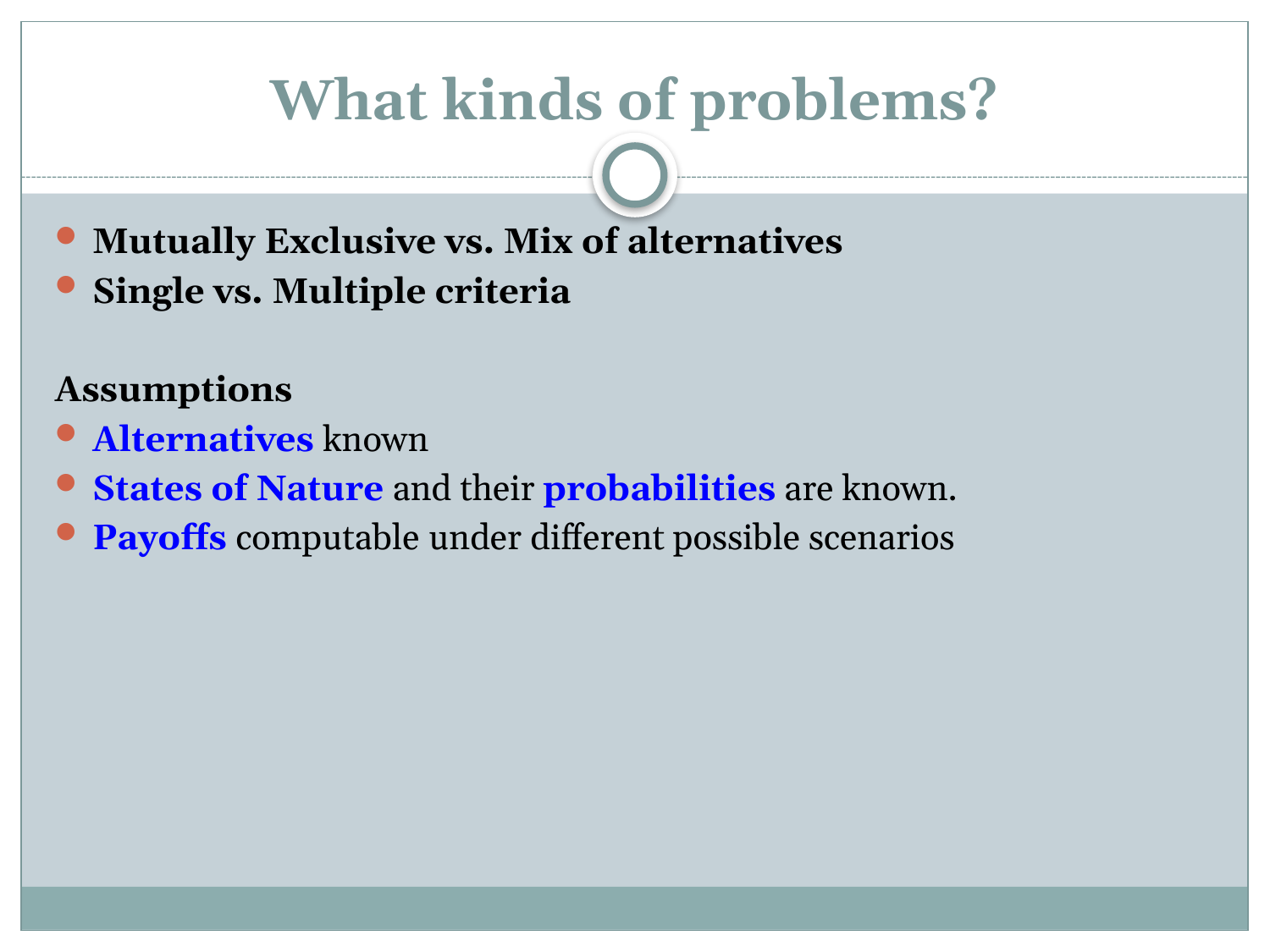

# What kinds of problems?
Mutually Exclusive vs. Mix of alternatives
Single vs. Multiple criteria

Assumptions
Alternatives known
States of Nature and their probabilities are known.
Payoffs computable under different possible scenarios